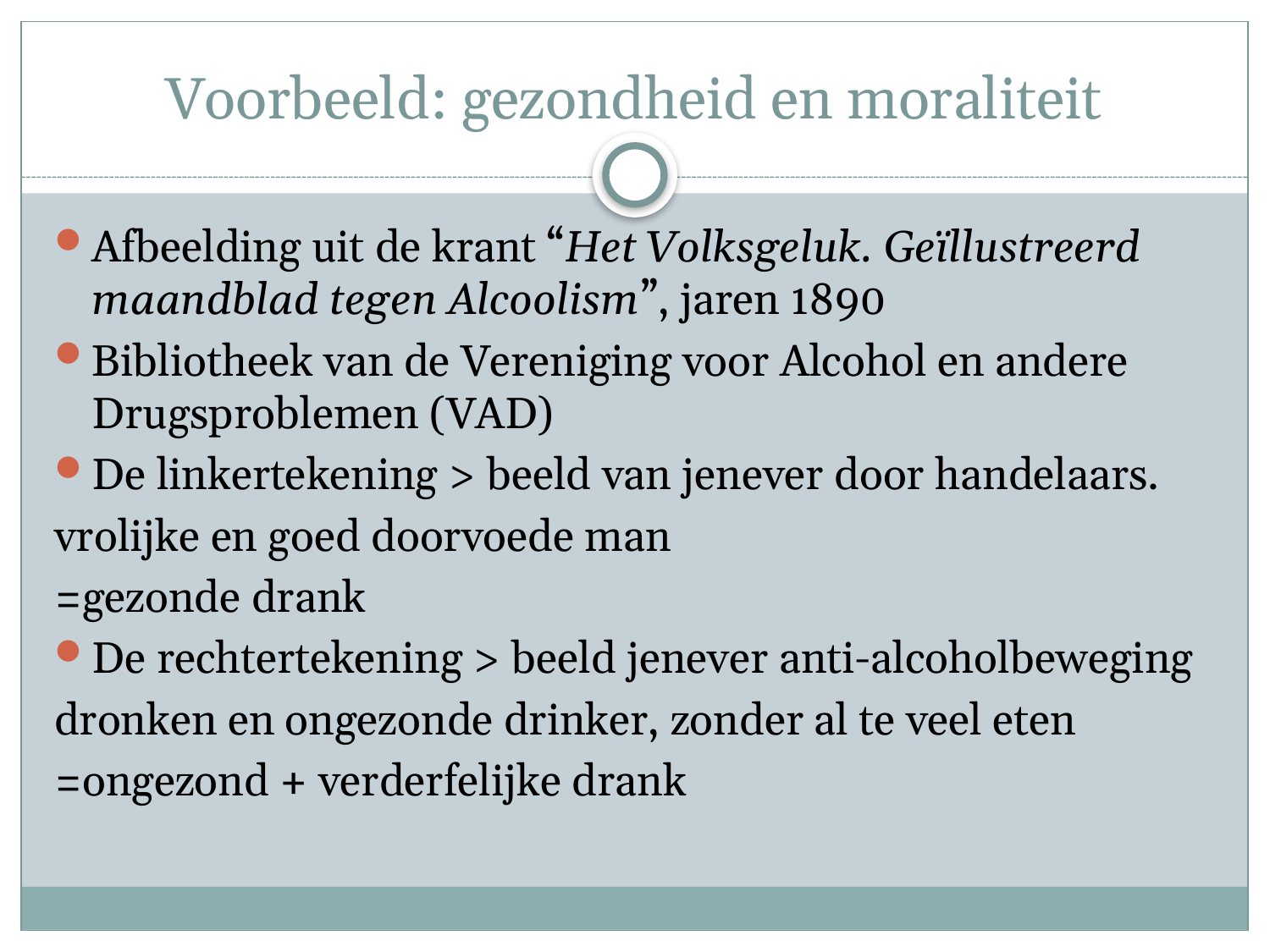

# Voorbeeld: gezondheid en moraliteit
Afbeelding uit de krant “Het Volksgeluk. Geïllustreerd maandblad tegen Alcoolism”, jaren 1890
Bibliotheek van de Vereniging voor Alcohol en andere Drugsproblemen (VAD)
De linkertekening > beeld van jenever door handelaars.
vrolijke en goed doorvoede man
=gezonde drank
De rechtertekening > beeld jenever anti-alcoholbeweging
dronken en ongezonde drinker, zonder al te veel eten
=ongezond + verderfelijke drank